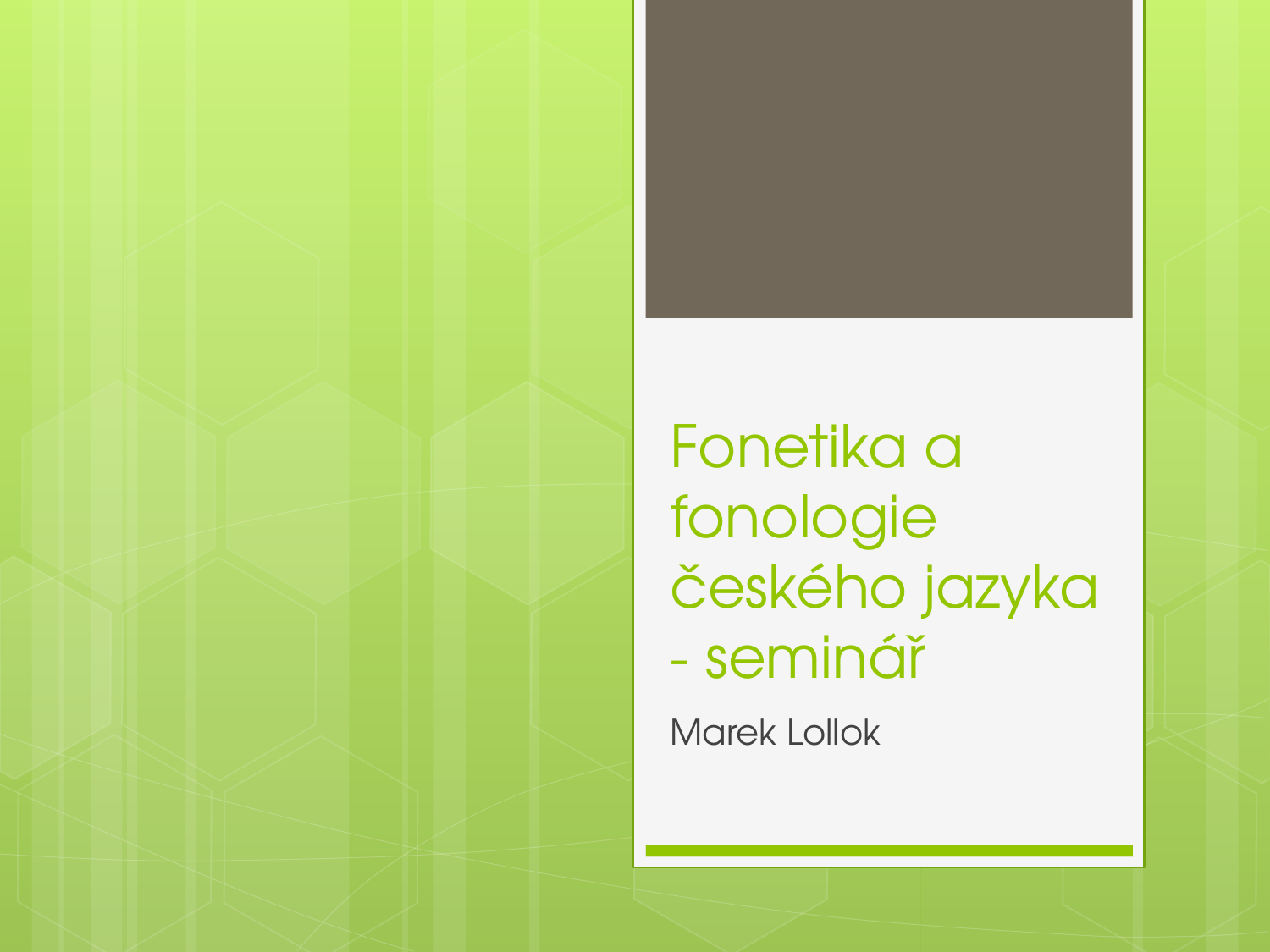

# Fonetika a fonologie českého jazyka - seminář

Marek Lollok